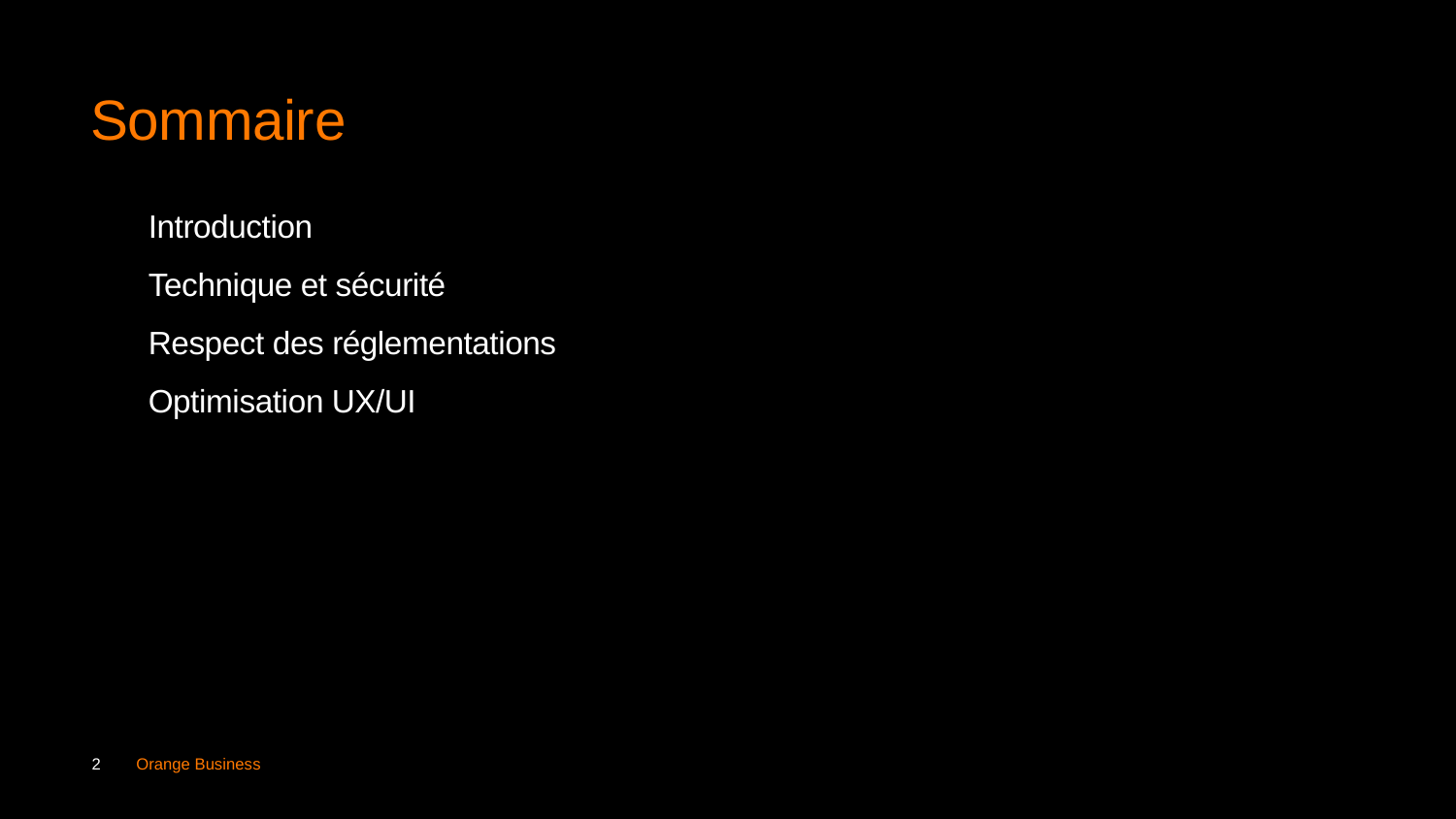

Sommaire

Introduction
Technique et sécurité
Respect des réglementations
Optimisation UX/UI